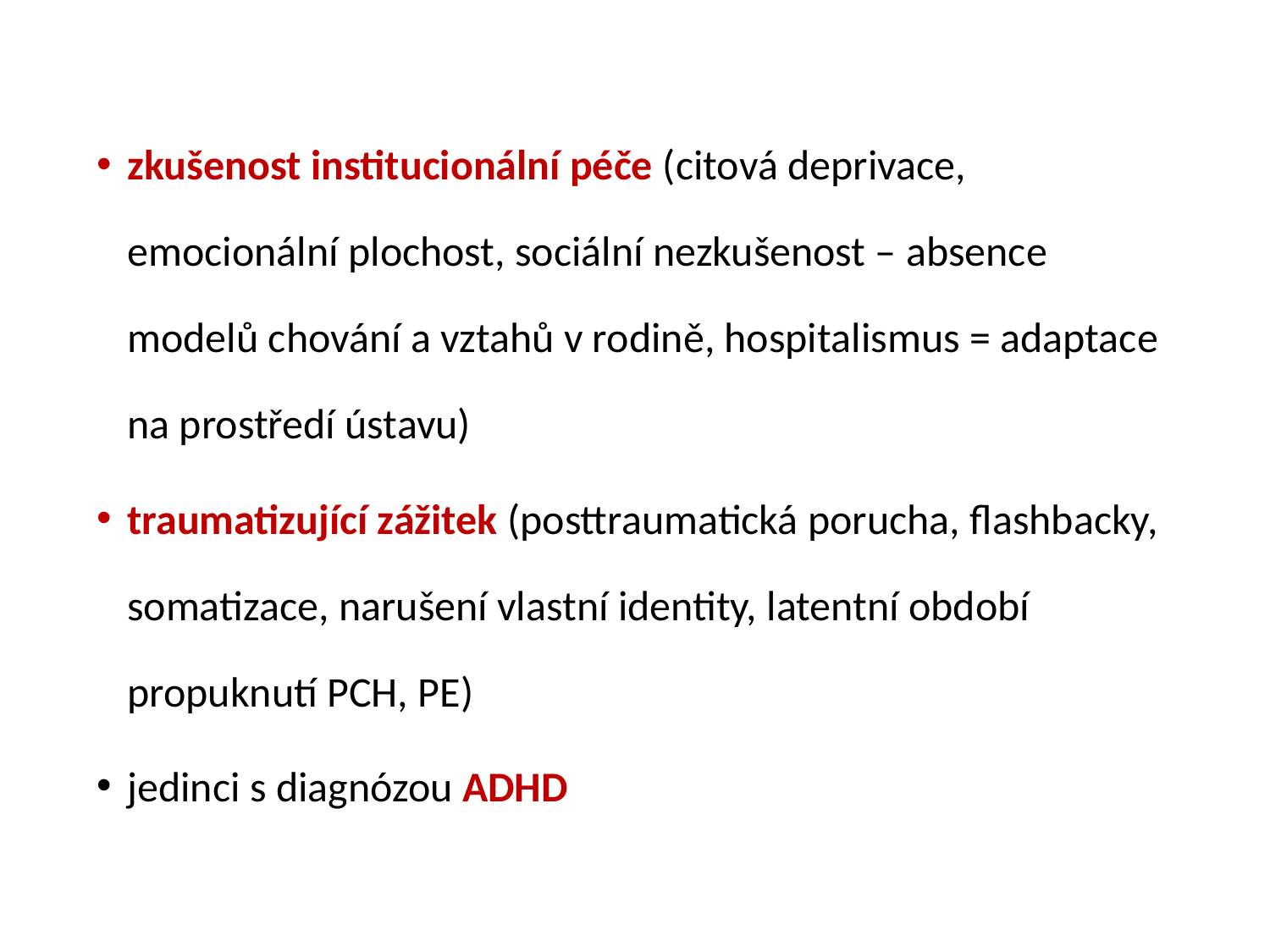

zkušenost institucionální péče (citová deprivace, emocionální plochost, sociální nezkušenost – absence modelů chování a vztahů v rodině, hospitalismus = adaptace na prostředí ústavu)
traumatizující zážitek (posttraumatická porucha, flashbacky, somatizace, narušení vlastní identity, latentní období propuknutí PCH, PE)
jedinci s diagnózou ADHD